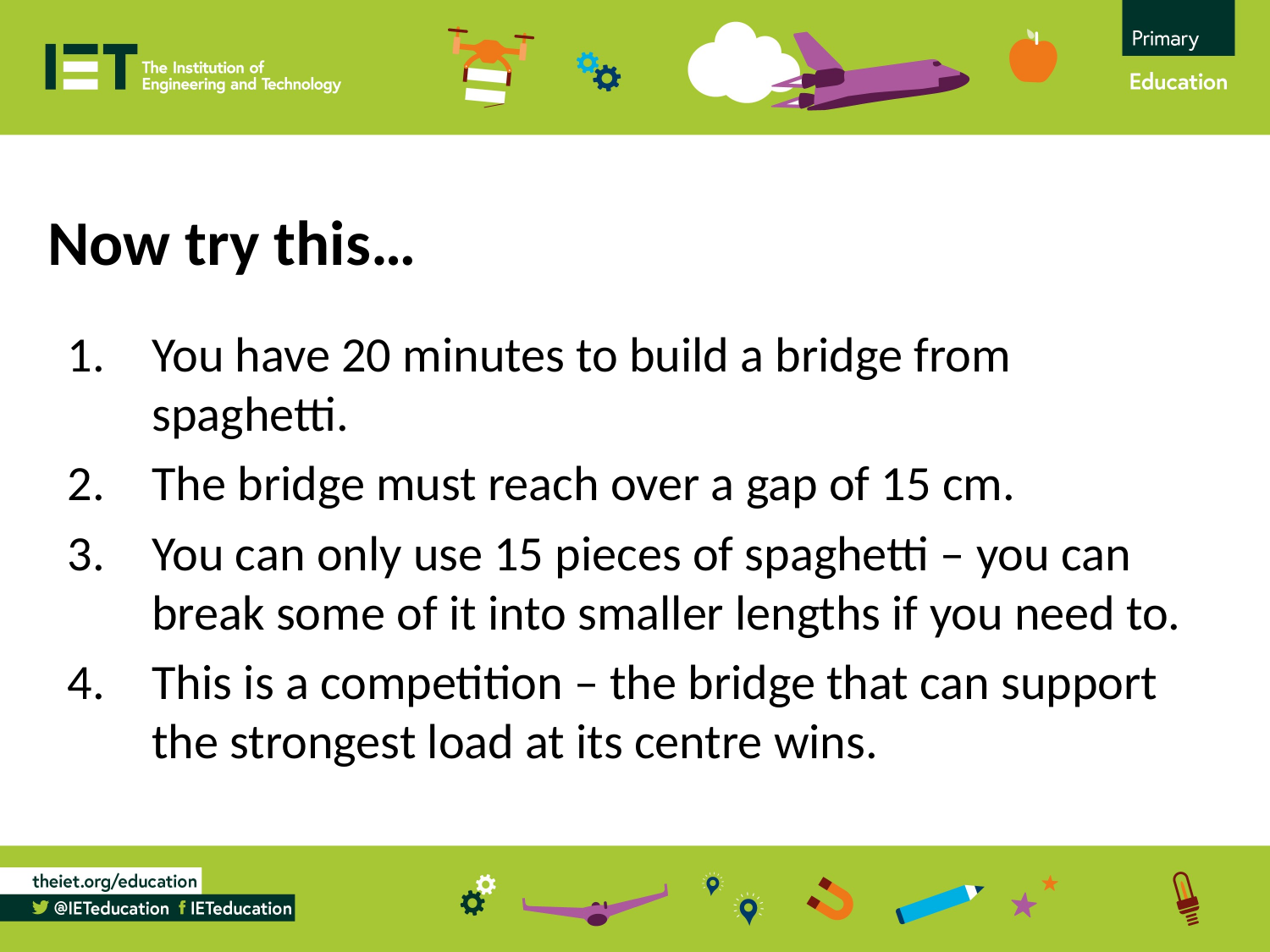

Now try this…
You have 20 minutes to build a bridge from spaghetti.
The bridge must reach over a gap of 15 cm.
You can only use 15 pieces of spaghetti – you can break some of it into smaller lengths if you need to.
This is a competition – the bridge that can support the strongest load at its centre wins.